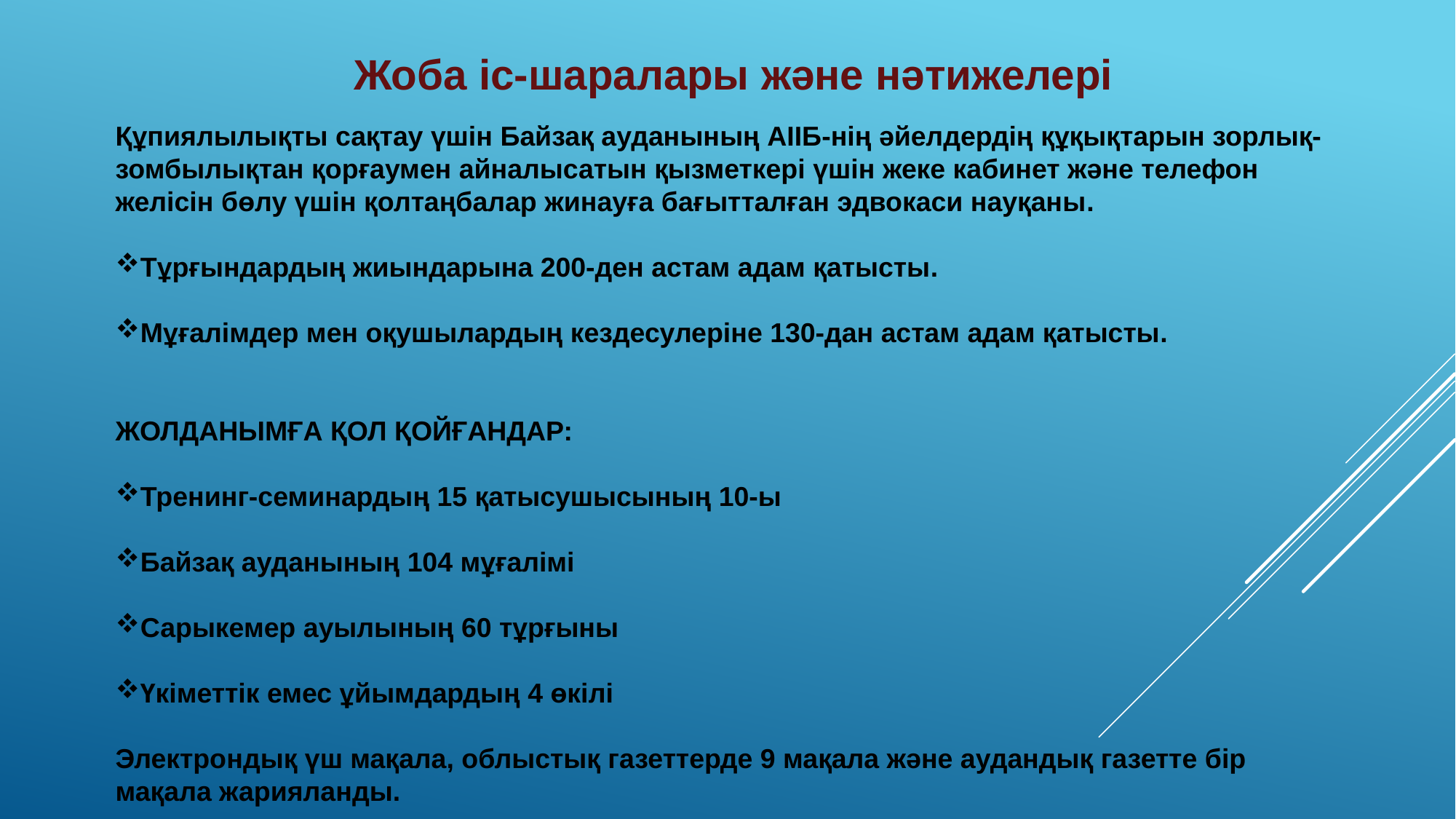

Жоба іс-шаралары және нәтижелері
Құпиялылықты сақтау үшін Байзақ ауданының АІІБ-нің әйелдердің құқықтарын зорлық-зомбылықтан қорғаумен айналысатын қызметкері үшін жеке кабинет және телефон желісін бөлу үшін қолтаңбалар жинауға бағытталған эдвокаси науқаны.

Тұрғындардың жиындарына 200-ден астам адам қатысты.

Мұғалімдер мен оқушылардың кездесулеріне 130-дан астам адам қатысты.

ЖОЛДАНЫМҒА ҚОЛ ҚОЙҒАНДАР:

Тренинг-семинардың 15 қатысушысының 10-ы

Байзақ ауданының 104 мұғалімі

Сарыкемер ауылының 60 тұрғыны

Үкіметтік емес ұйымдардың 4 өкілі

Электрондық үш мақала, облыстық газеттерде 9 мақала және аудандық газетте бір мақала жарияланды.